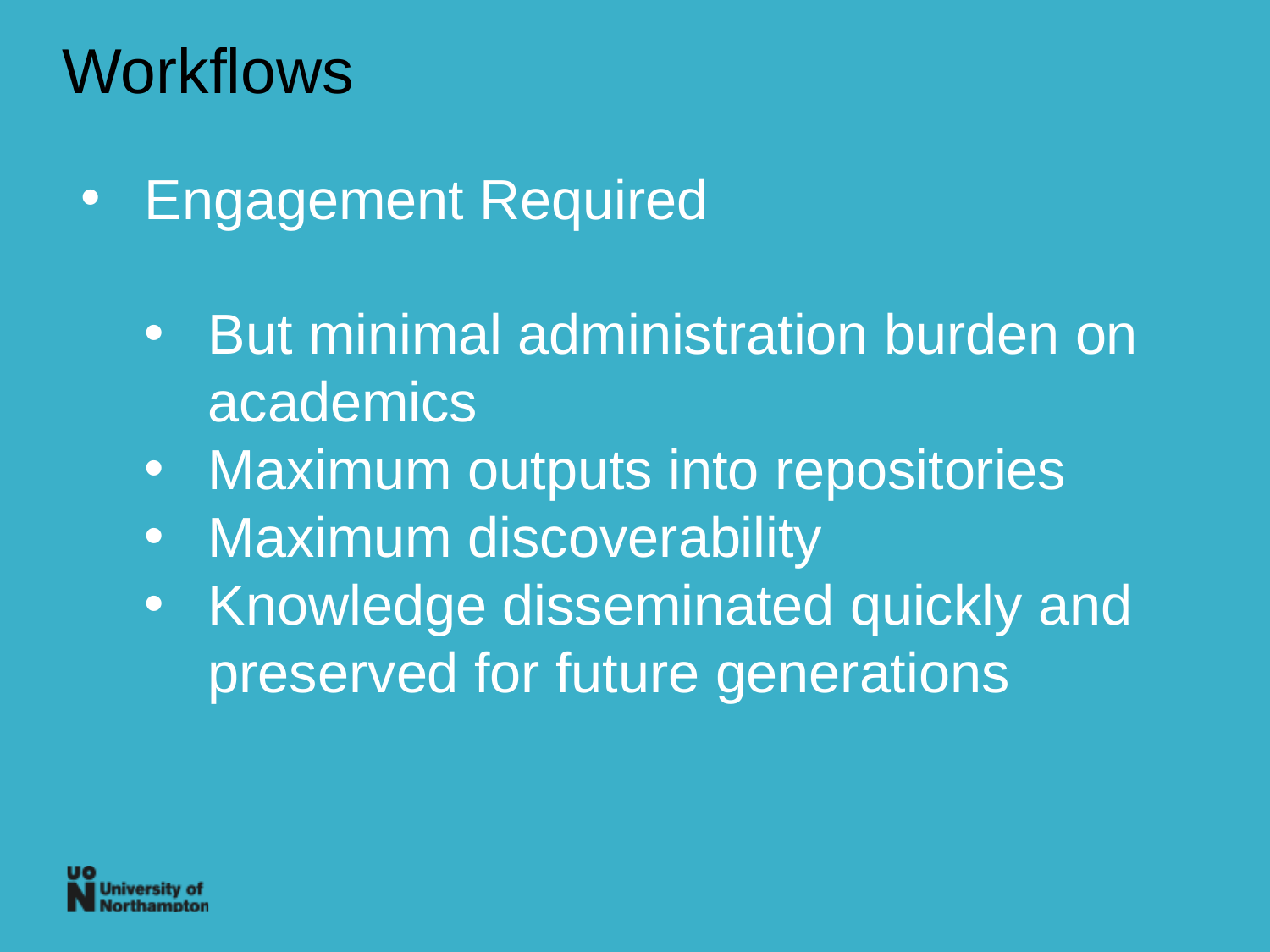

Workflows
Engagement Required

But minimal administration burden on academics
Maximum outputs into repositories
Maximum discoverability
Knowledge disseminated quickly and preserved for future generations